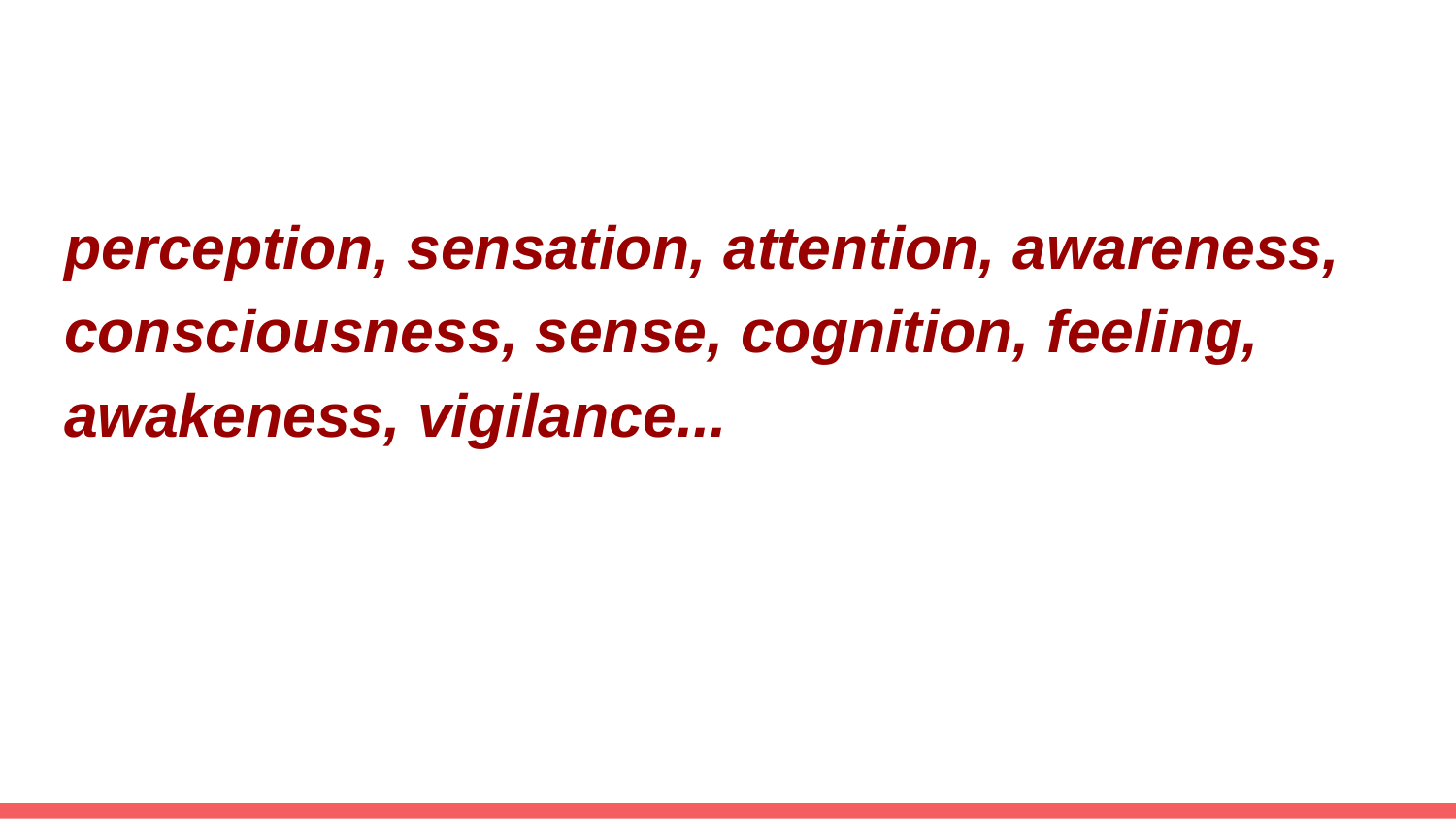

perception, sensation, attention, awareness, consciousness, sense, cognition, feeling, awakeness, vigilance...